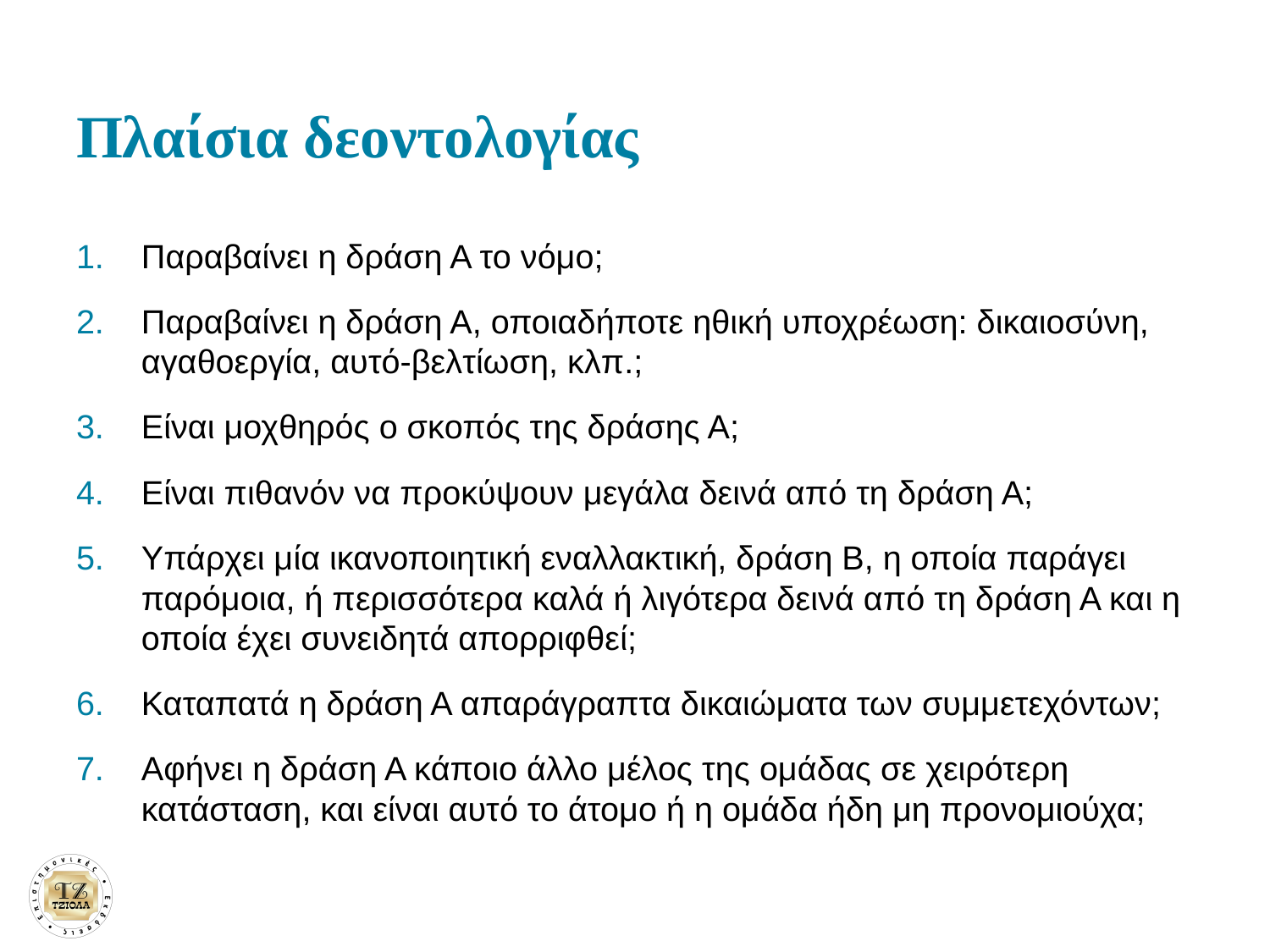

# Πλαίσια δεοντολογίας
Παραβαίνει η δράση Α το νόμο;
Παραβαίνει η δράση Α, οποιαδήποτε ηθική υποχρέωση: δικαιοσύνη, αγαθοεργία, αυτό-βελτίωση, κλπ.;
Είναι μοχθηρός ο σκοπός της δράσης Α;
Είναι πιθανόν να προκύψουν μεγάλα δεινά από τη δράση Α;
Υπάρχει μία ικανοποιητική εναλλακτική, δράση Β, η οποία παράγει παρόμοια, ή περισσότερα καλά ή λιγότερα δεινά από τη δράση Α και η οποία έχει συνειδητά απορριφθεί;
Καταπατά η δράση Α απαράγραπτα δικαιώματα των συμμετεχόντων;
Αφήνει η δράση Α κάποιο άλλο μέλος της ομάδας σε χειρότερη κατάσταση, και είναι αυτό το άτομο ή η ομάδα ήδη μη προνομιούχα;